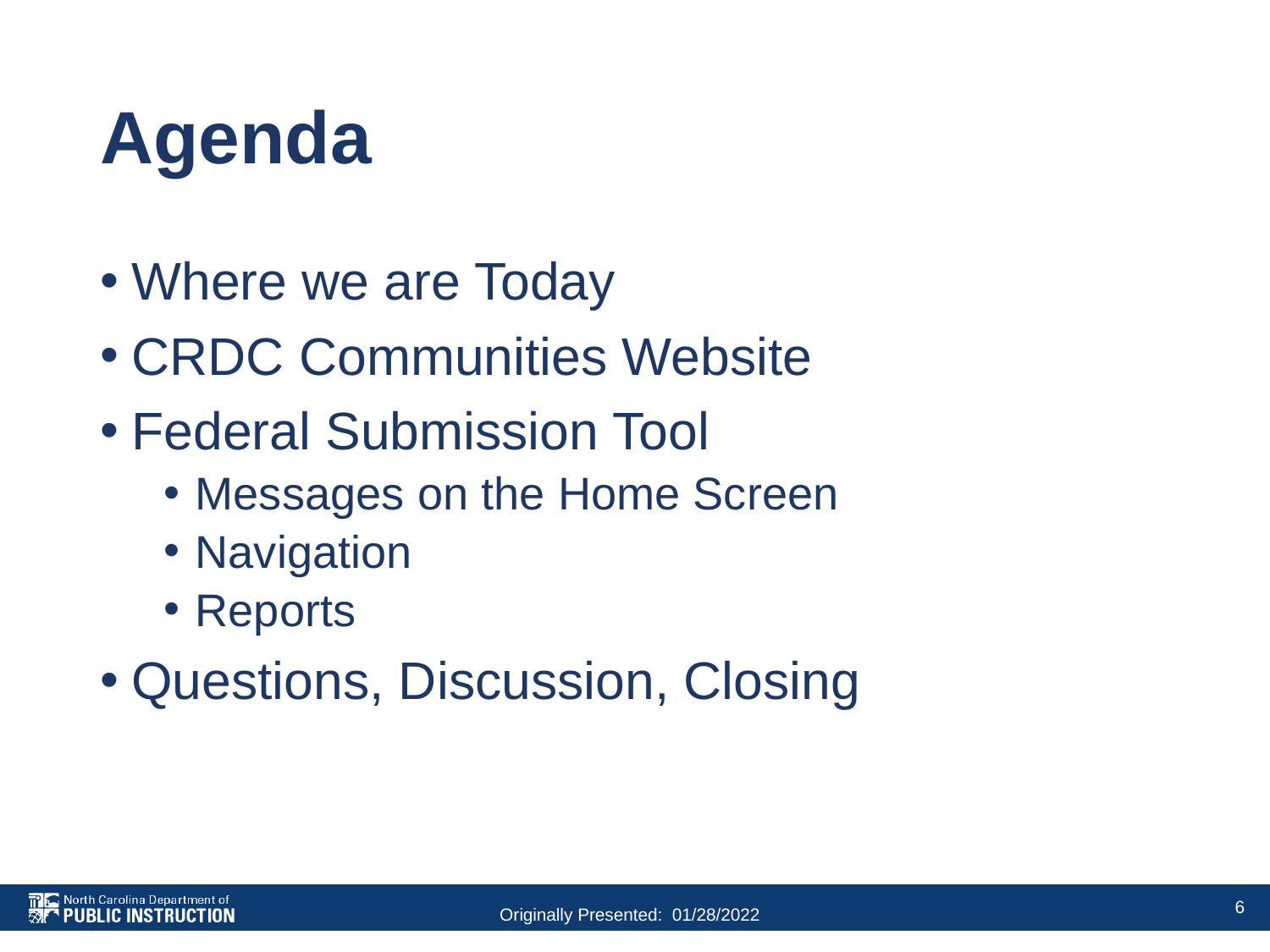

# Agenda
Where we are Today
CRDC Communities Website
Federal Submission Tool
Messages on the Home Screen
Navigation
Reports
Questions, Discussion, Closing

6
Originally Presented:  01/28/2022